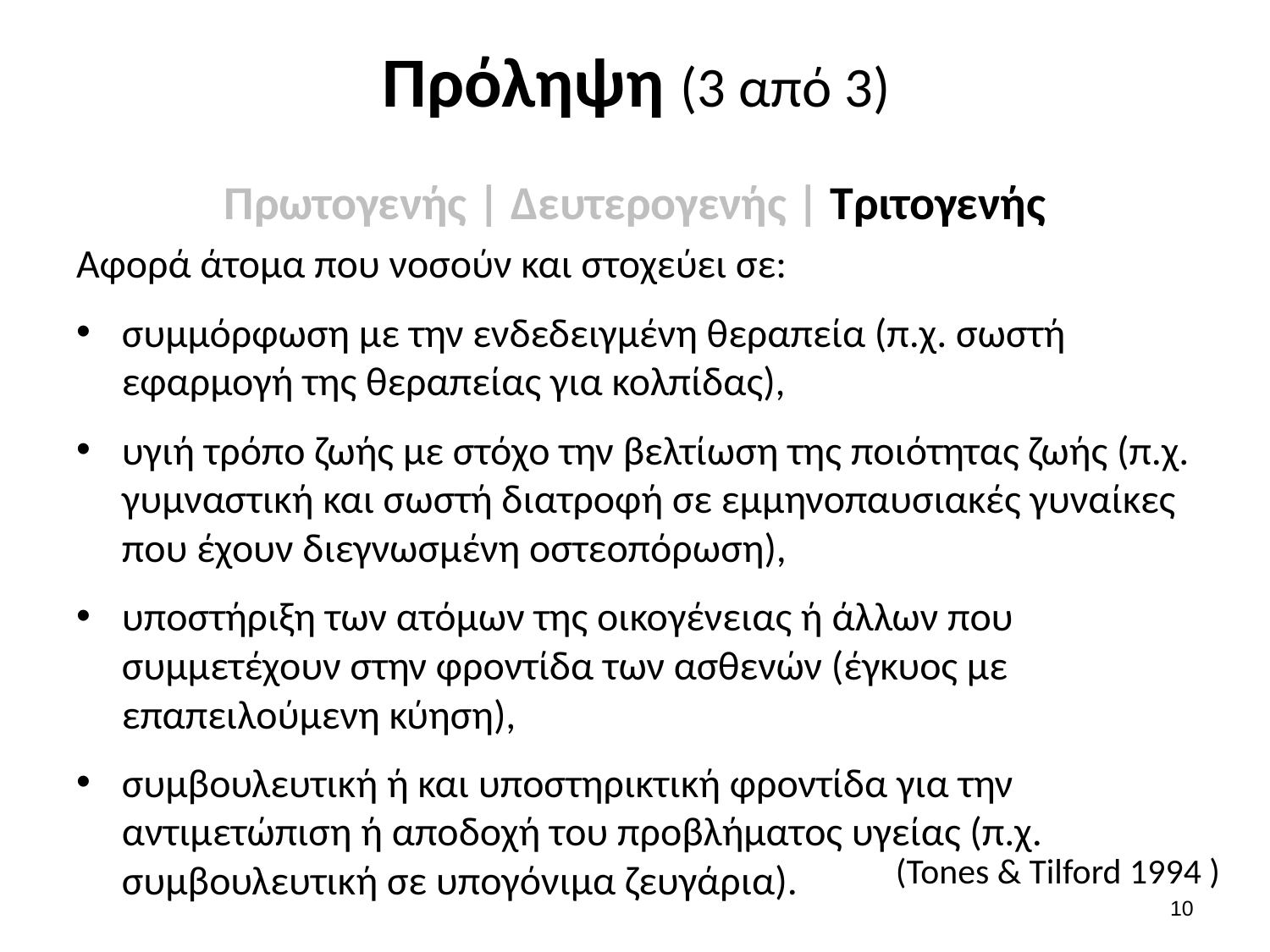

# Πρόληψη (3 από 3)
Πρωτογενής | Δευτερογενής | Τριτογενής
Αφορά άτομα που νοσούν και στοχεύει σε:
συμμόρφωση με την ενδεδειγμένη θεραπεία (π.χ. σωστή εφαρμογή της θεραπείας για κολπίδας),
υγιή τρόπο ζωής με στόχο την βελτίωση της ποιότητας ζωής (π.χ. γυμναστική και σωστή διατροφή σε εμμηνοπαυσιακές γυναίκες που έχουν διεγνωσμένη οστεοπόρωση),
υποστήριξη των ατόμων της οικογένειας ή άλλων που συμμετέχουν στην φροντίδα των ασθενών (έγκυος με επαπειλούμενη κύηση),
συμβουλευτική ή και υποστηρικτική φροντίδα για την αντιμετώπιση ή αποδοχή του προβλήματος υγείας (π.χ. συμβουλευτική σε υπογόνιμα ζευγάρια).

(Tones & Tilford 1994 )
10